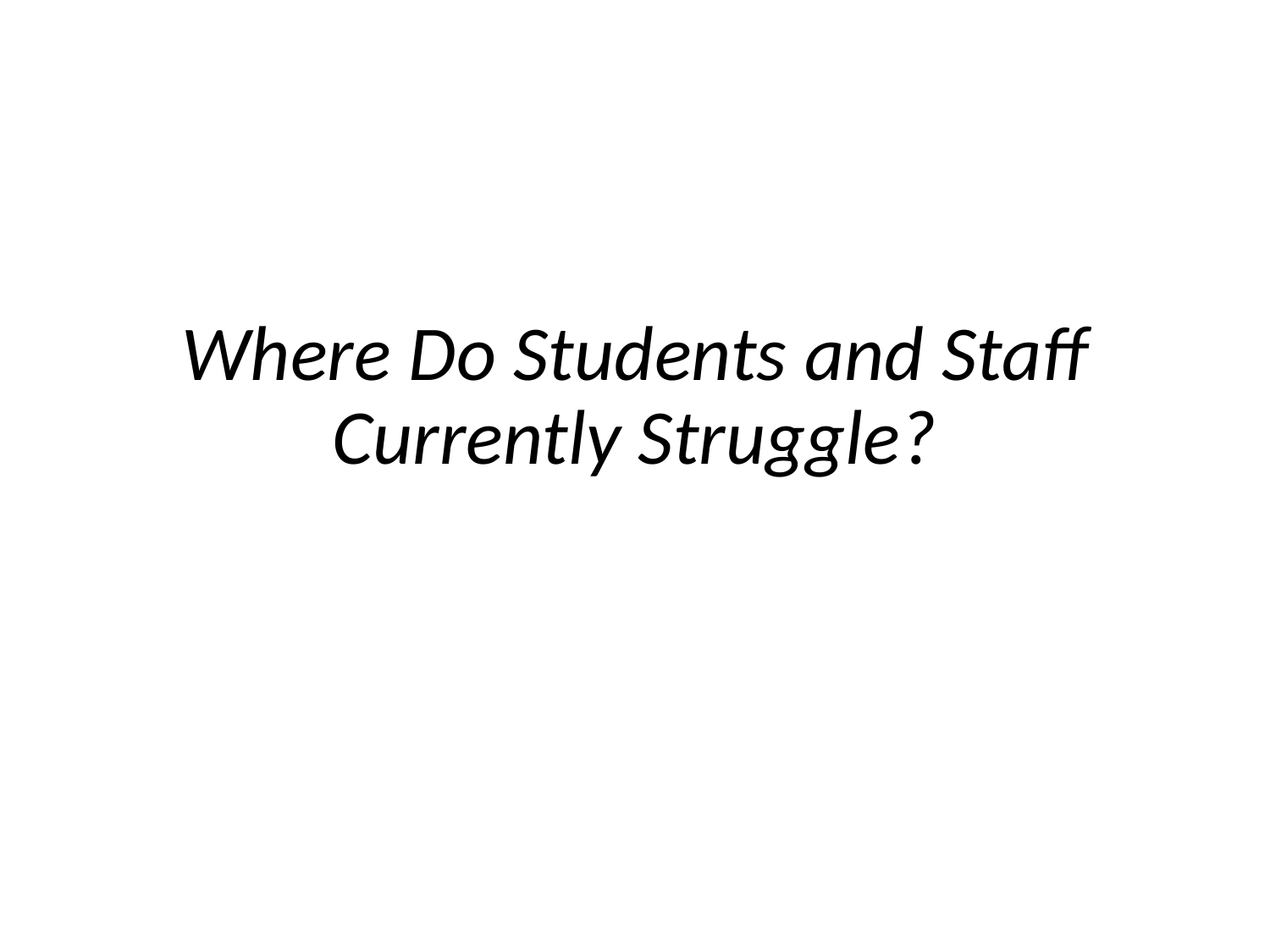

# Where Do Students and Staff Currently Struggle?